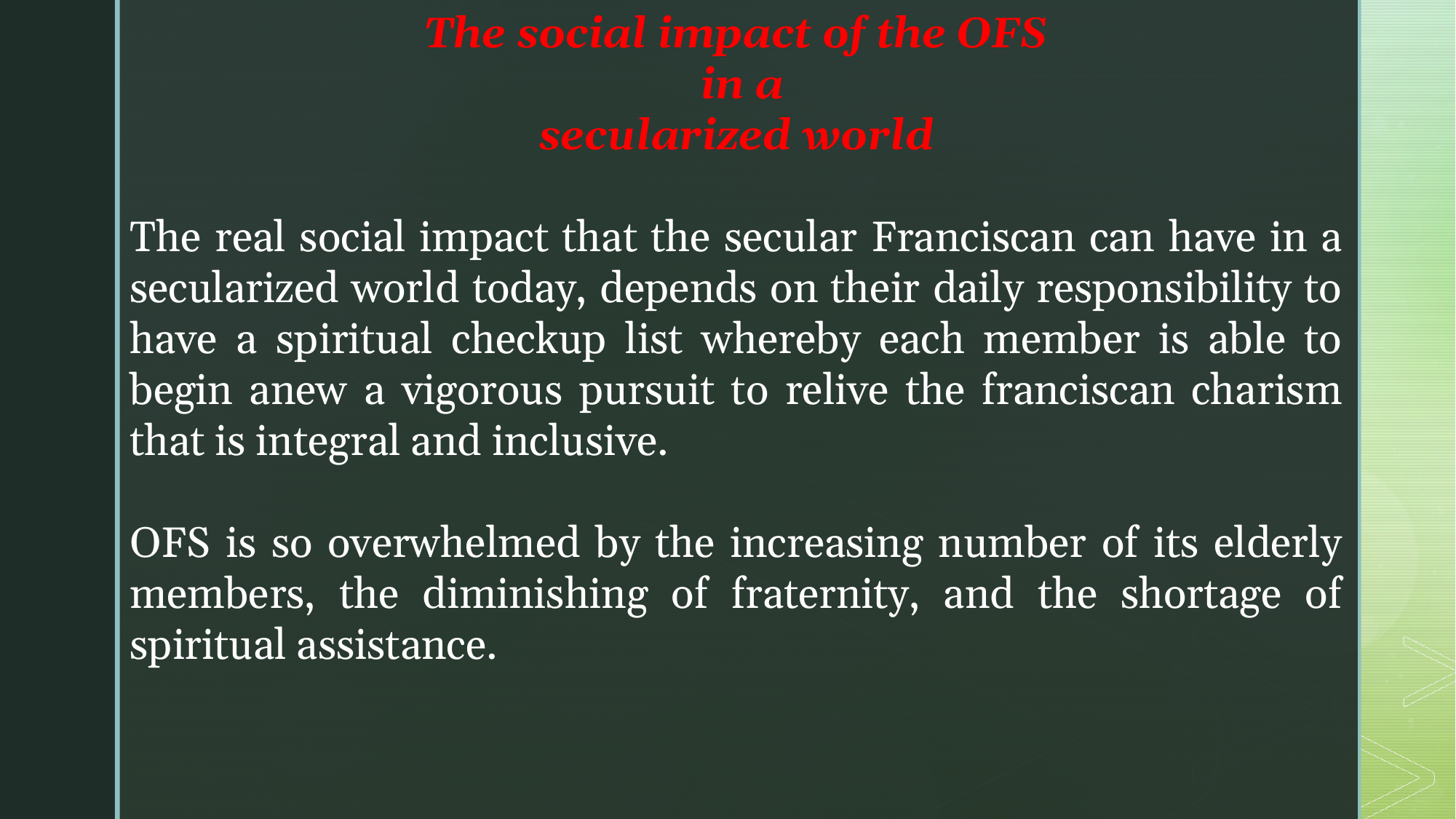

The social impact of the OFS
 in a
secularized world

The real social impact that the secular Franciscan can have in a secularized world today, depends on their daily responsibility to have a spiritual checkup list whereby each member is able to begin anew a vigorous pursuit to relive the franciscan charism that is integral and inclusive.

OFS is so overwhelmed by the increasing number of its elderly members, the diminishing of fraternity, and the shortage of spiritual assistance.